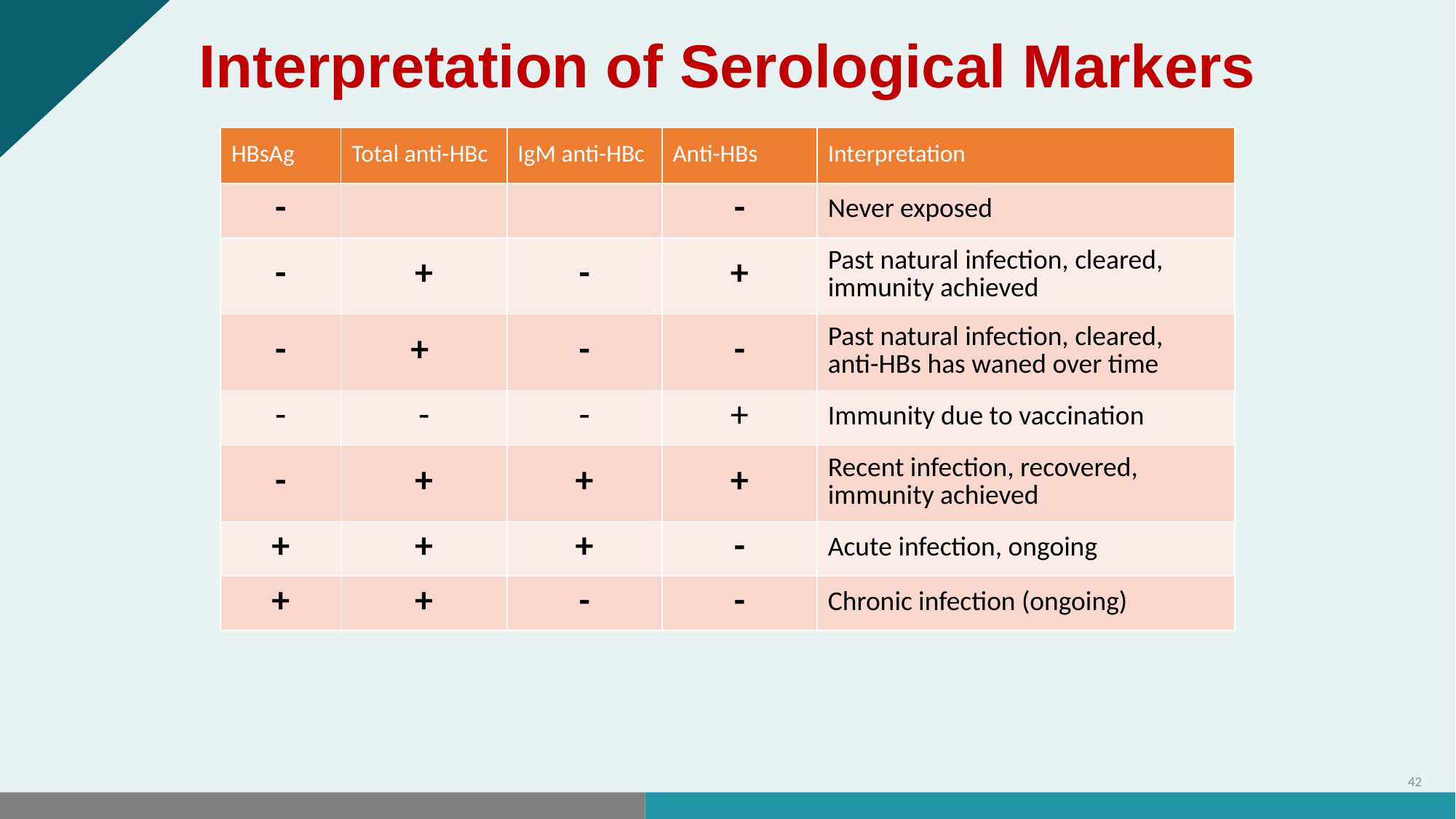

Interpretation of Serological Markers
| HBsAg | Total anti-HBc | IgM anti-HBc | Anti-HBs | Interpretation |
| --- | --- | --- | --- | --- |
| - |  |  | - | Never exposed |
| - | + | - | + | Past natural infection, cleared, immunity achieved |
| - | + | - | - | Past natural infection, cleared, anti-HBs has waned over time |
| - | - | - | + | Immunity due to vaccination |
| - | + | + | + | Recent infection, recovered, immunity achieved |
| + | + | + | - | Acute infection, ongoing |
| + | + | - | - | Chronic infection (ongoing) |
42